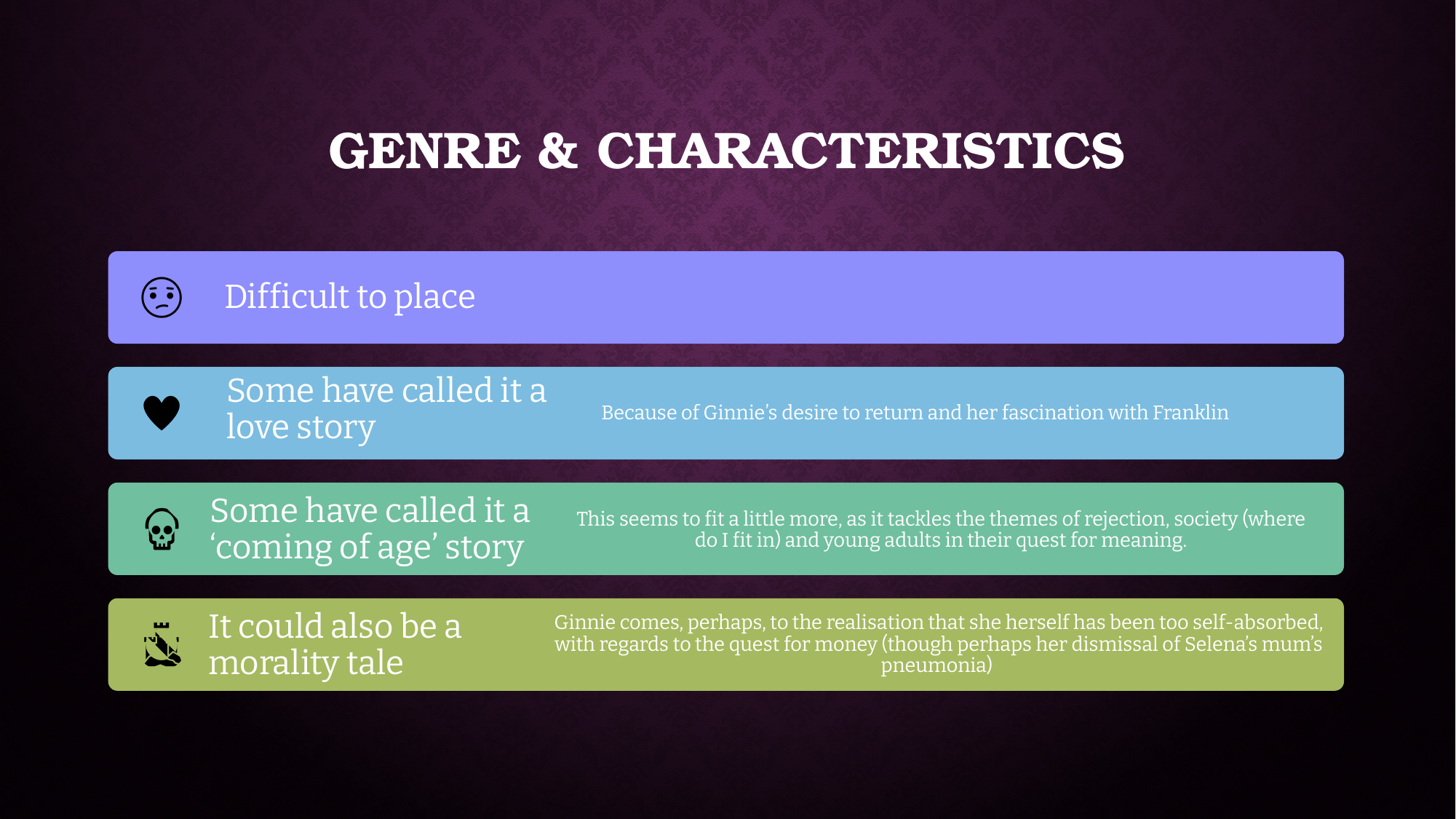

# Genre & ChARACTERISTICS
Difficult to place
Some have called it a love story
Because of Ginnie’s desire to return and her fascination with Franklin
Some have called it a ‘coming of age’ story
This seems to fit a little more, as it tackles the themes of rejection, society (where do I fit in) and young adults in their quest for meaning.
It could also be a morality tale
Ginnie comes, perhaps, to the realisation that she herself has been too self-absorbed, with regards to the quest for money (though perhaps her dismissal of Selena’s mum’s pneumonia)